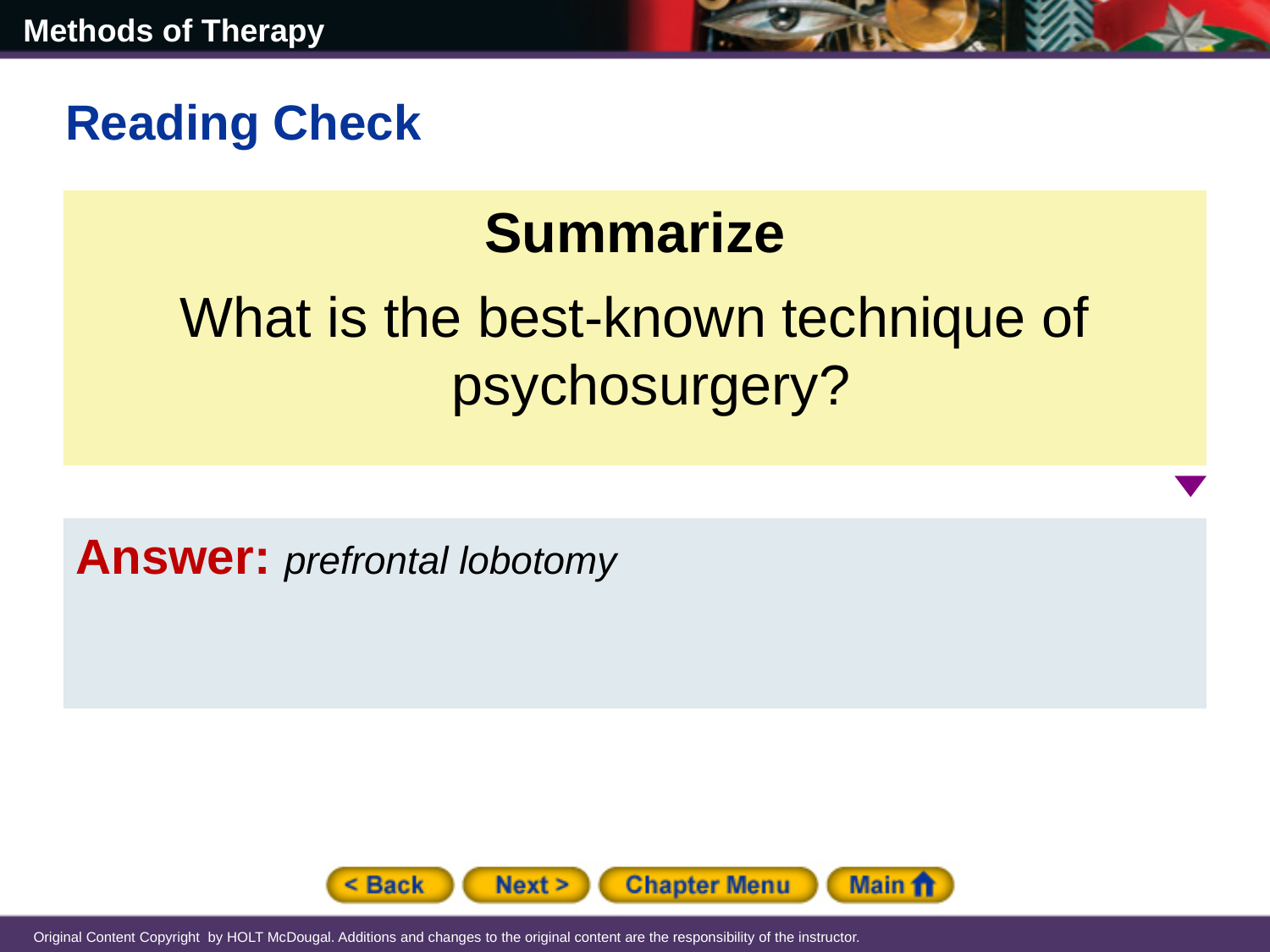

Reading Check
Summarize
What is the best-known technique of psychosurgery?

Answer: prefrontal lobotomy